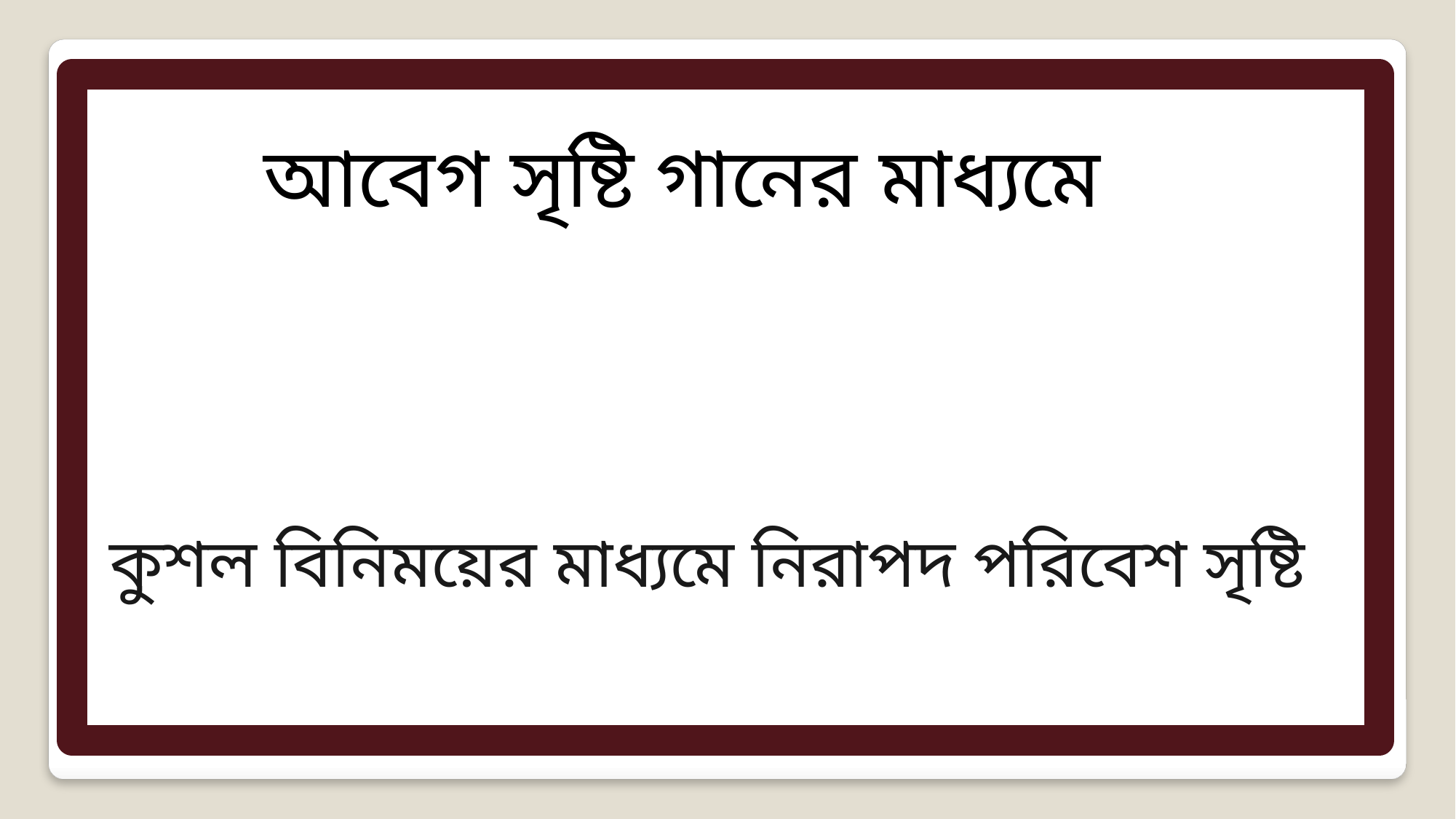

আবেগ সৃষ্টি গানের মাধ্যমে
কুশল বিনিময়ের মাধ্যমে নিরাপদ পরিবেশ সৃষ্টি